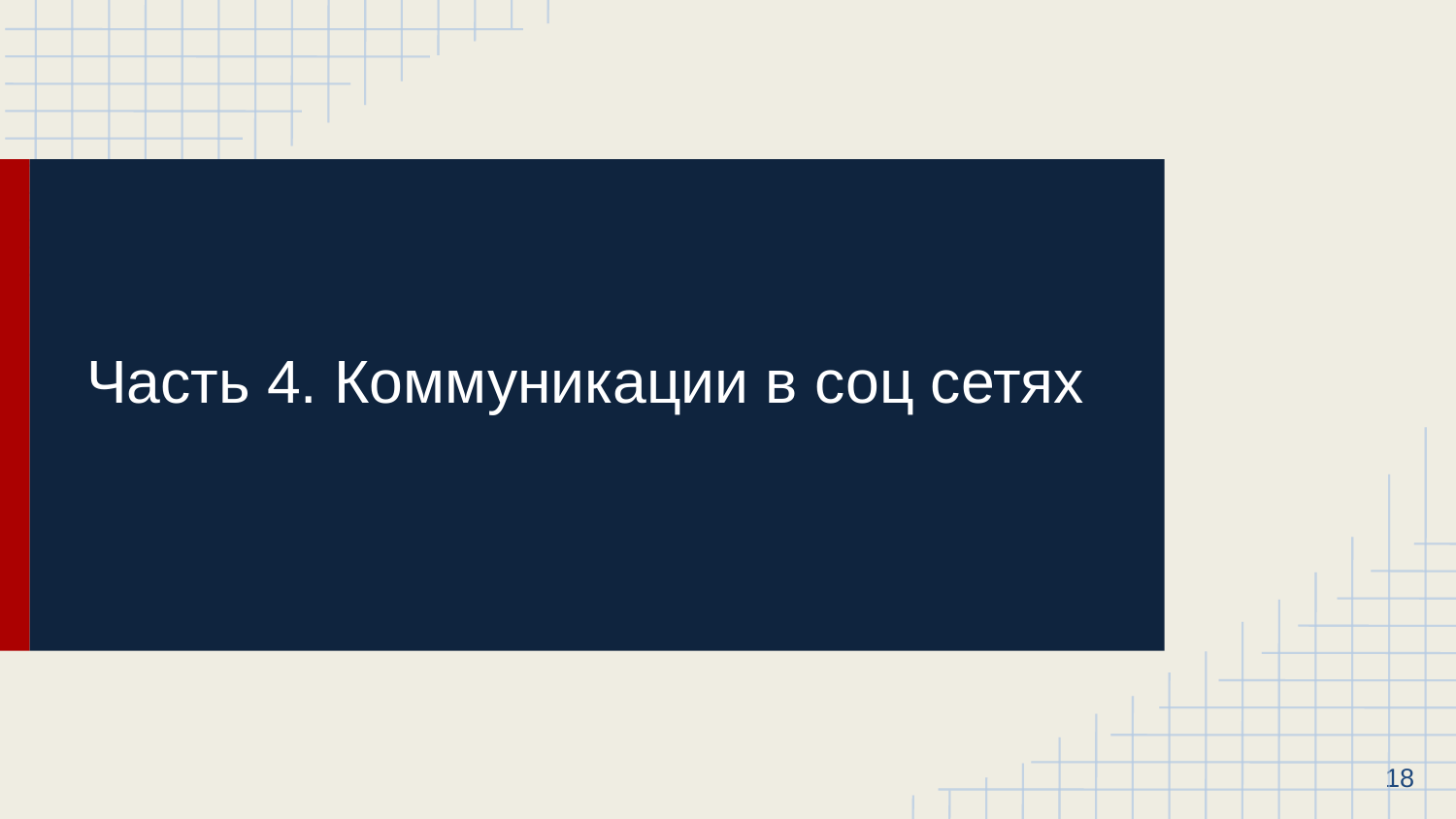

# Часть 4. Коммуникации в соц сетях